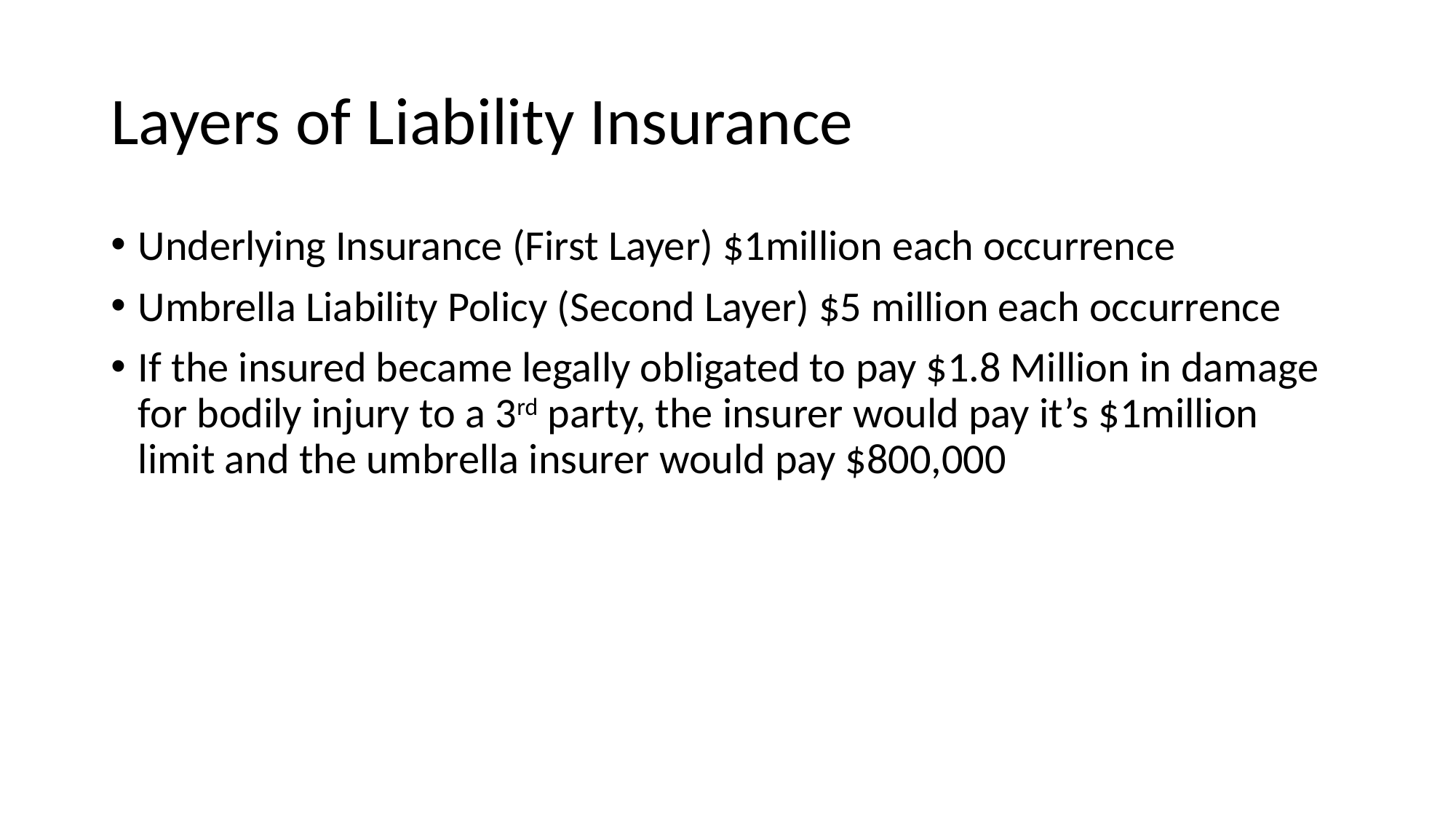

# Layers of Liability Insurance
Underlying Insurance (First Layer) $1million each occurrence
Umbrella Liability Policy (Second Layer) $5 million each occurrence
If the insured became legally obligated to pay $1.8 Million in damage for bodily injury to a 3rd party, the insurer would pay it’s $1million limit and the umbrella insurer would pay $800,000